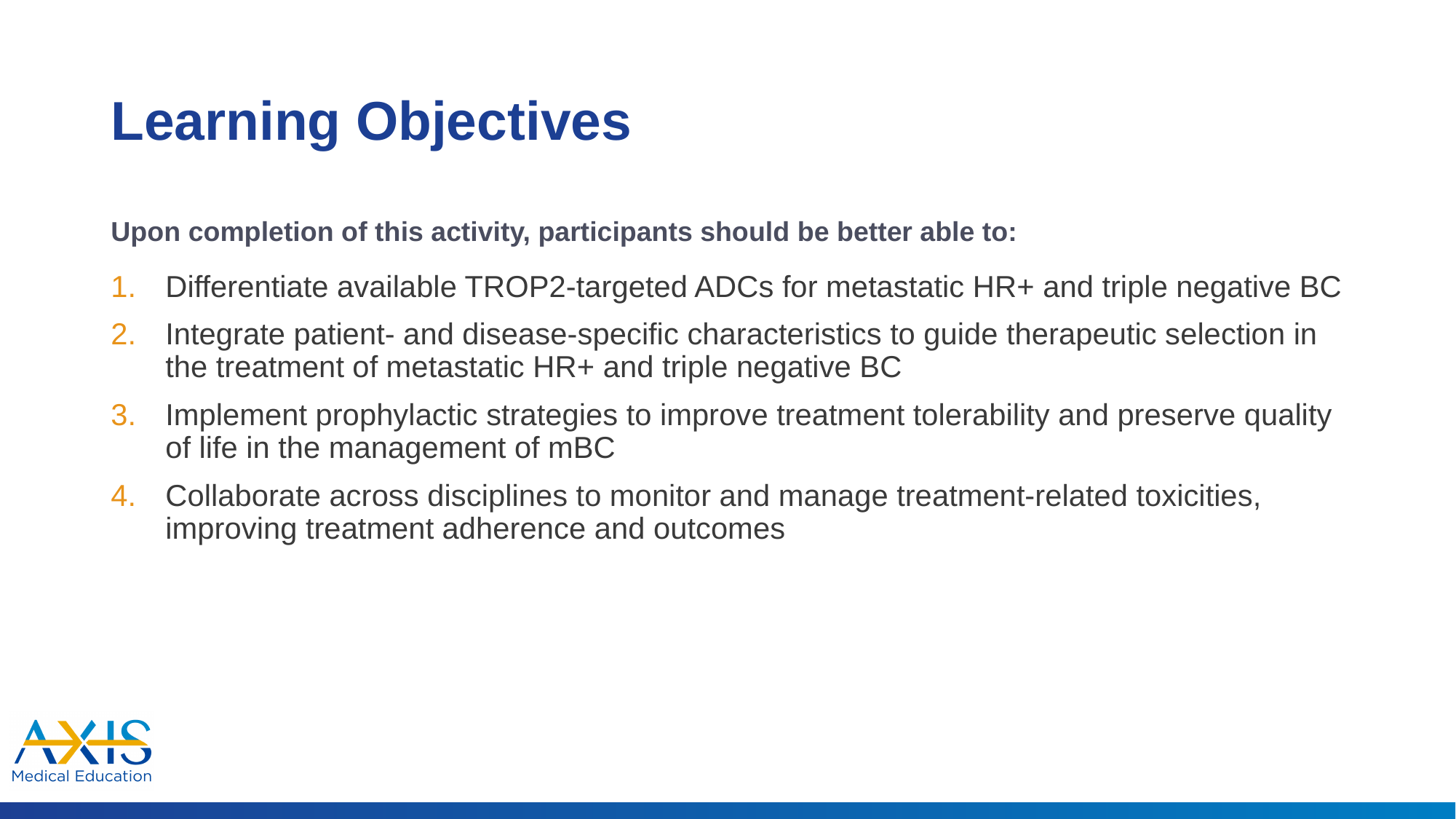

# Learning Objectives
Upon completion of this activity, participants should be better able to:
Differentiate available TROP2-targeted ADCs for metastatic HR+ and triple negative BC
Integrate patient- and disease-specific characteristics to guide therapeutic selection in the treatment of metastatic HR+ and triple negative BC
Implement prophylactic strategies to improve treatment tolerability and preserve quality of life in the management of mBC
Collaborate across disciplines to monitor and manage treatment-related toxicities, improving treatment adherence and outcomes